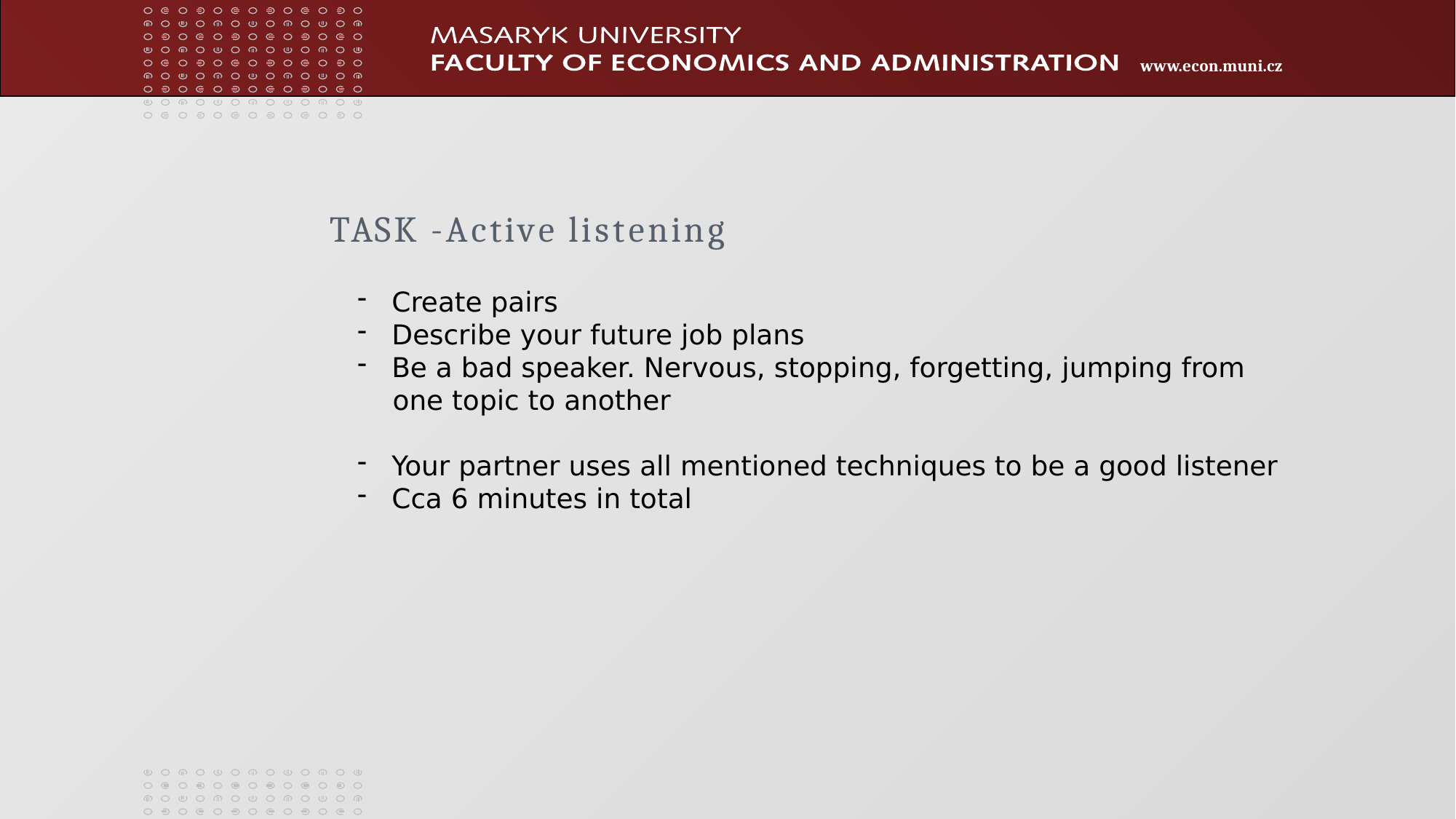

# TASK -Active listening
Create pairs
Describe your future job plans
Be a bad speaker. Nervous, stopping, forgetting, jumping from
    one topic to another

Your partner uses all mentioned techniques to be a good listener
Cca 6 minutes in total